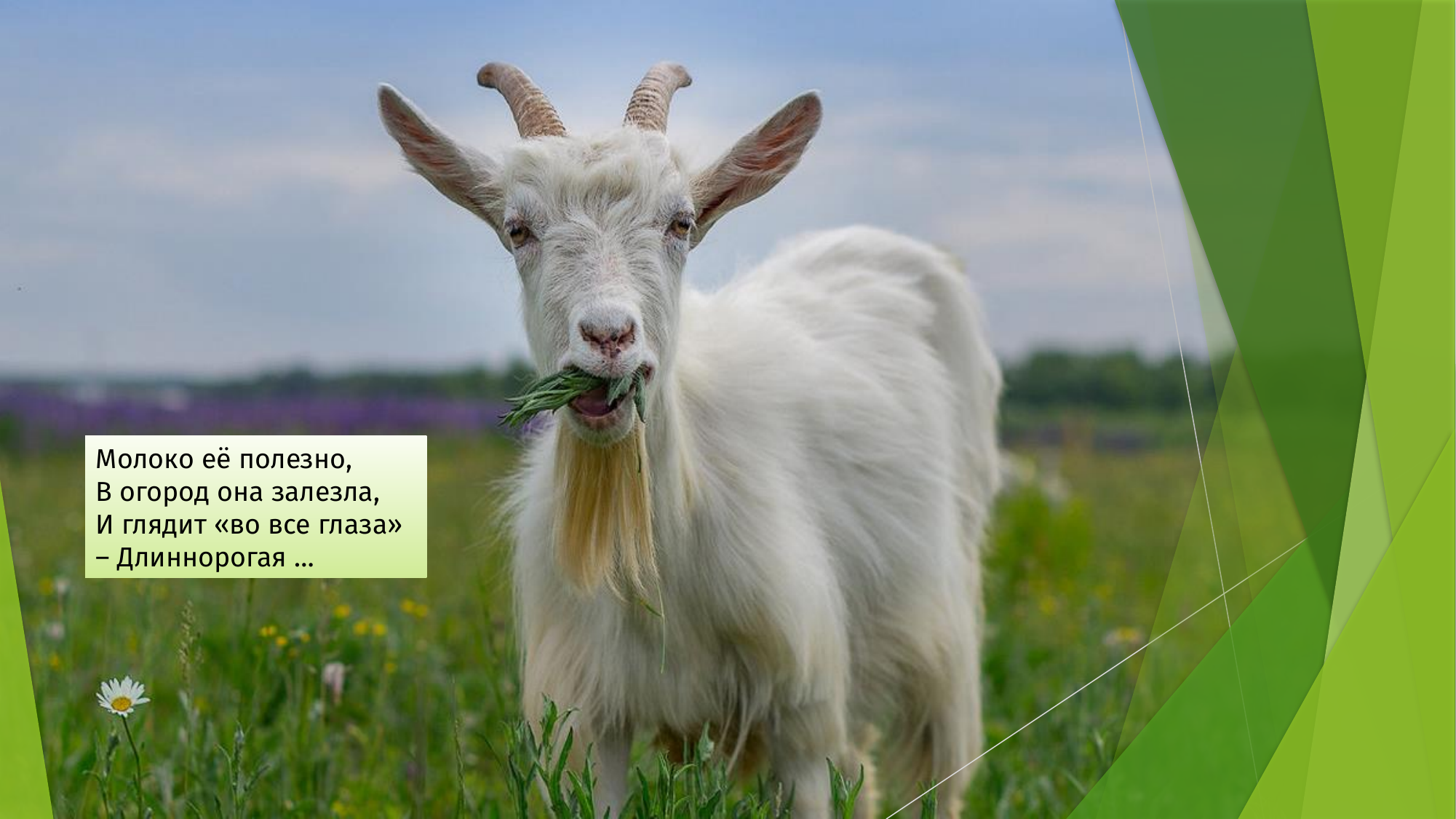

Молоко её полезно,
В огород она залезла,
И глядит «во все глаза» – Длиннорогая …